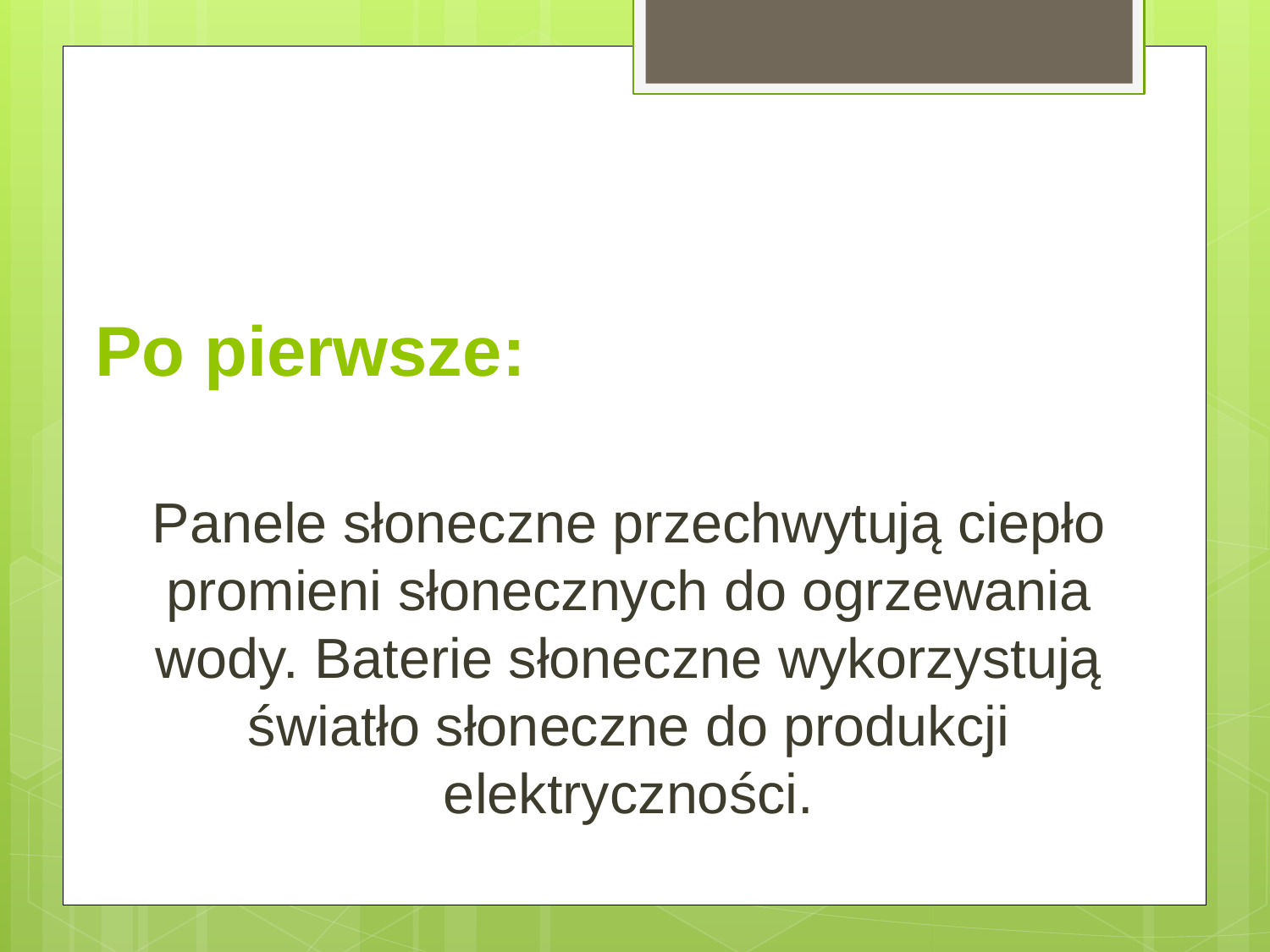

Panele słoneczne przechwytują ciepło promieni słonecznych do ogrzewania wody. Baterie słoneczne wykorzystują światło słoneczne do produkcji elektryczności.
Po pierwsze: